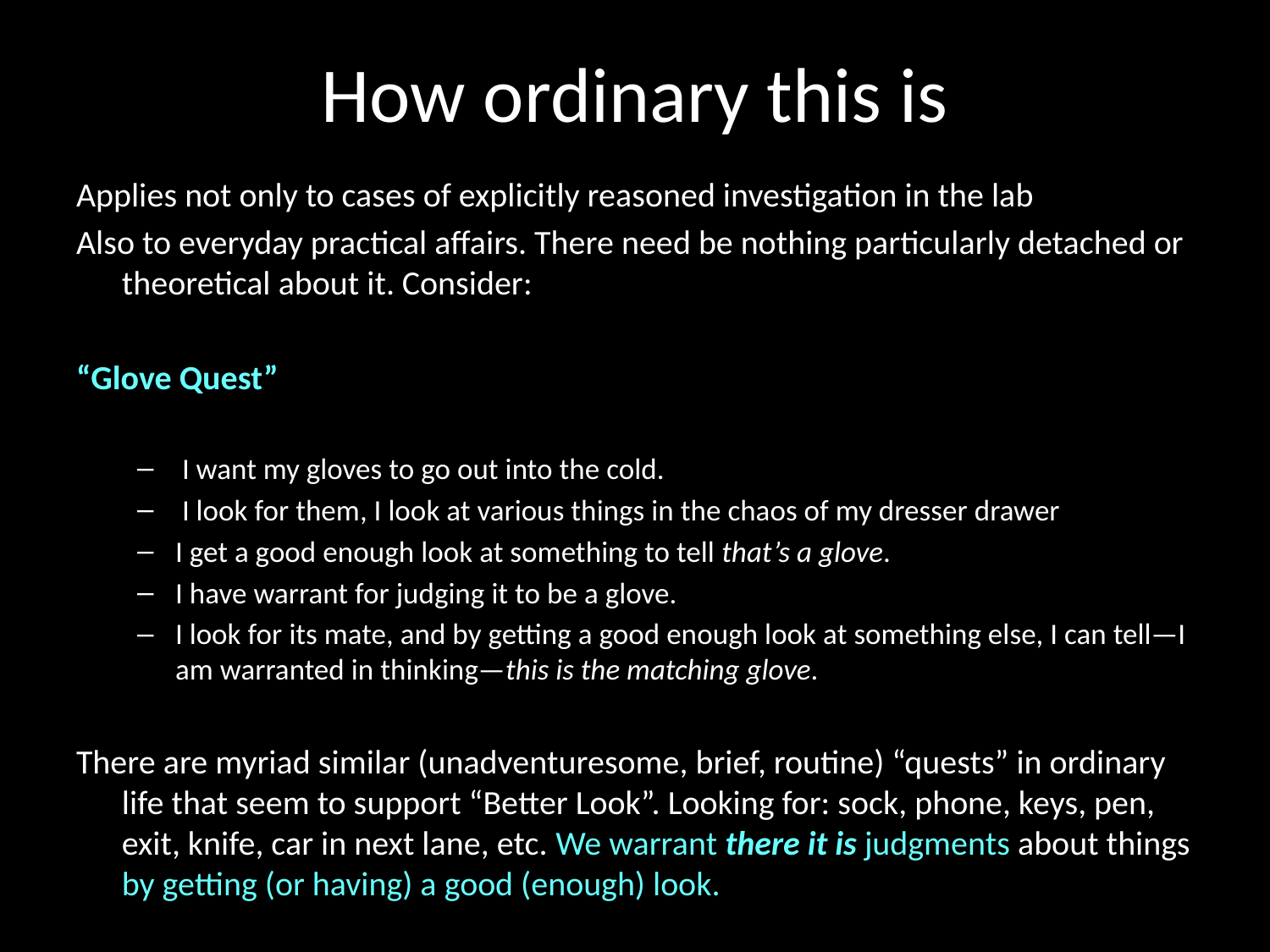

# How ordinary this is
Applies not only to cases of explicitly reasoned investigation in the lab
Also to everyday practical affairs. There need be nothing particularly detached or theoretical about it. Consider:

“Glove Quest”

 I want my gloves to go out into the cold.
 I look for them, I look at various things in the chaos of my dresser drawer
I get a good enough look at something to tell that’s a glove.
I have warrant for judging it to be a glove.
I look for its mate, and by getting a good enough look at something else, I can tell—I am warranted in thinking—this is the matching glove.

There are myriad similar (unadventuresome, brief, routine) “quests” in ordinary life that seem to support “Better Look”. Looking for: sock, phone, keys, pen, exit, knife, car in next lane, etc. We warrant there it is judgments about things by getting (or having) a good (enough) look.